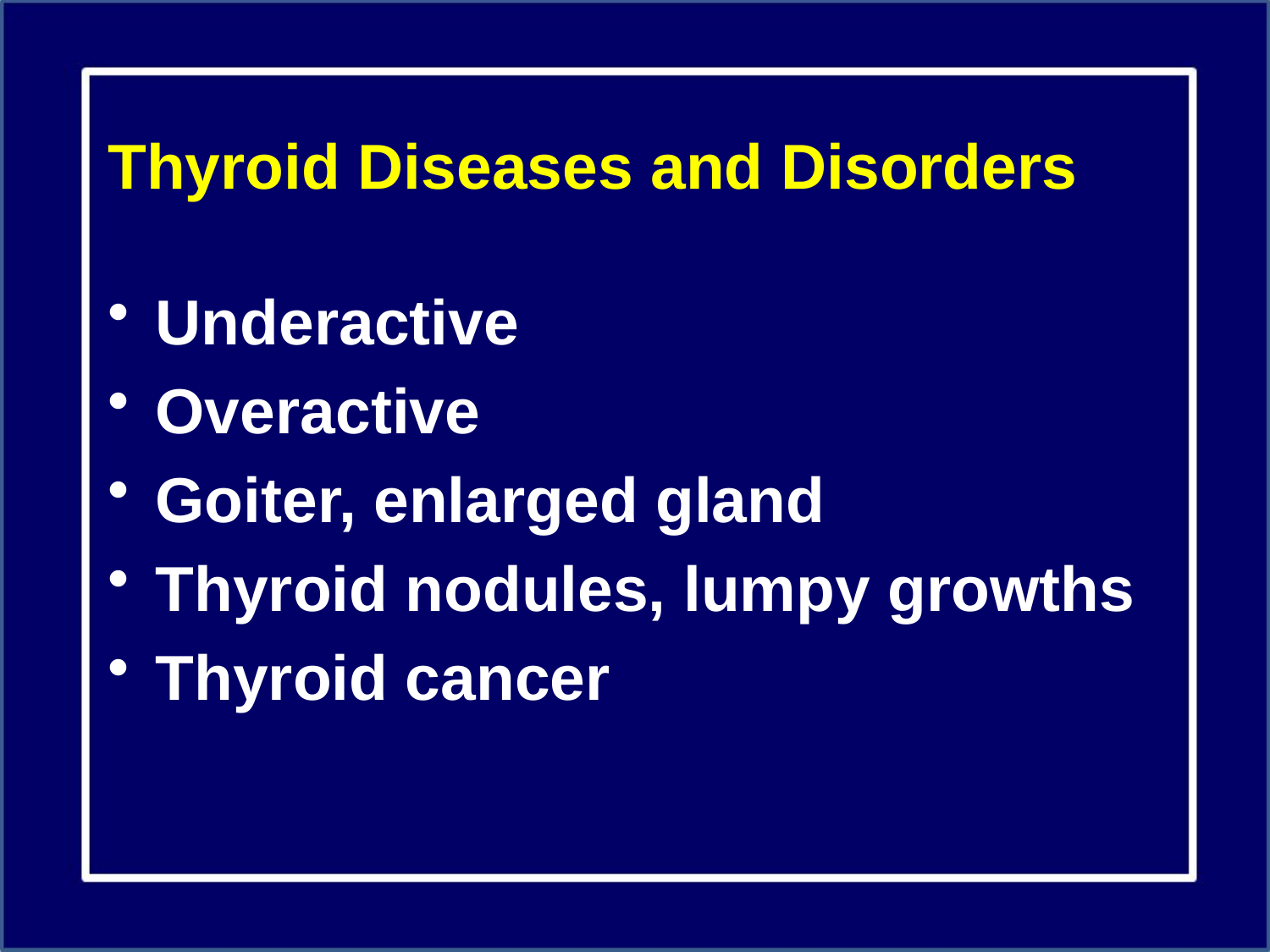

# Thyroid Diseases and Disorders
Underactive
Overactive
Goiter, enlarged gland
Thyroid nodules, lumpy growths
Thyroid cancer